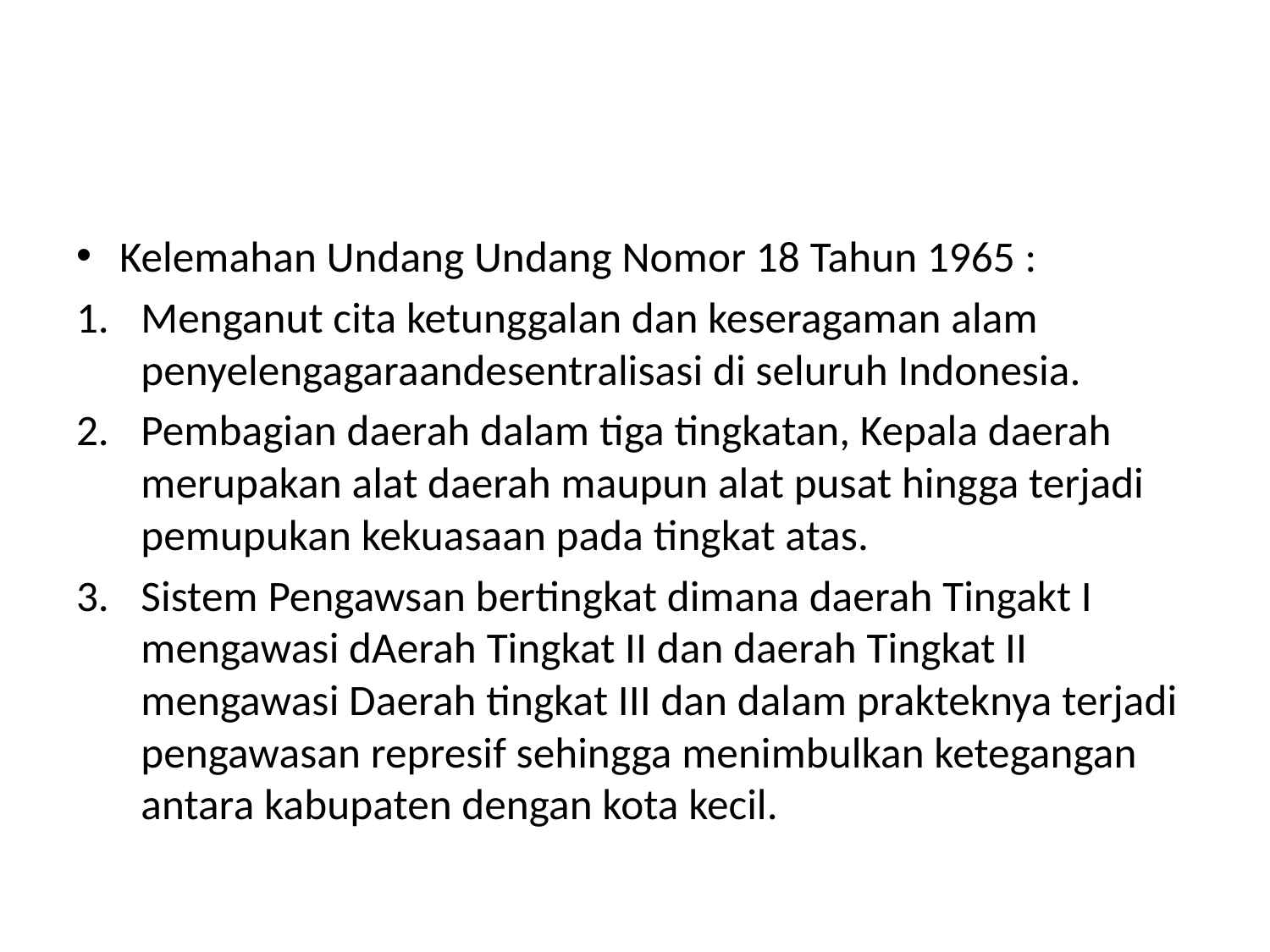

#
Kelemahan Undang Undang Nomor 18 Tahun 1965 :
Menganut cita ketunggalan dan keseragaman alam penyelengagaraandesentralisasi di seluruh Indonesia.
Pembagian daerah dalam tiga tingkatan, Kepala daerah merupakan alat daerah maupun alat pusat hingga terjadi pemupukan kekuasaan pada tingkat atas.
Sistem Pengawsan bertingkat dimana daerah Tingakt I mengawasi dAerah Tingkat II dan daerah Tingkat II mengawasi Daerah tingkat III dan dalam prakteknya terjadi pengawasan represif sehingga menimbulkan ketegangan antara kabupaten dengan kota kecil.